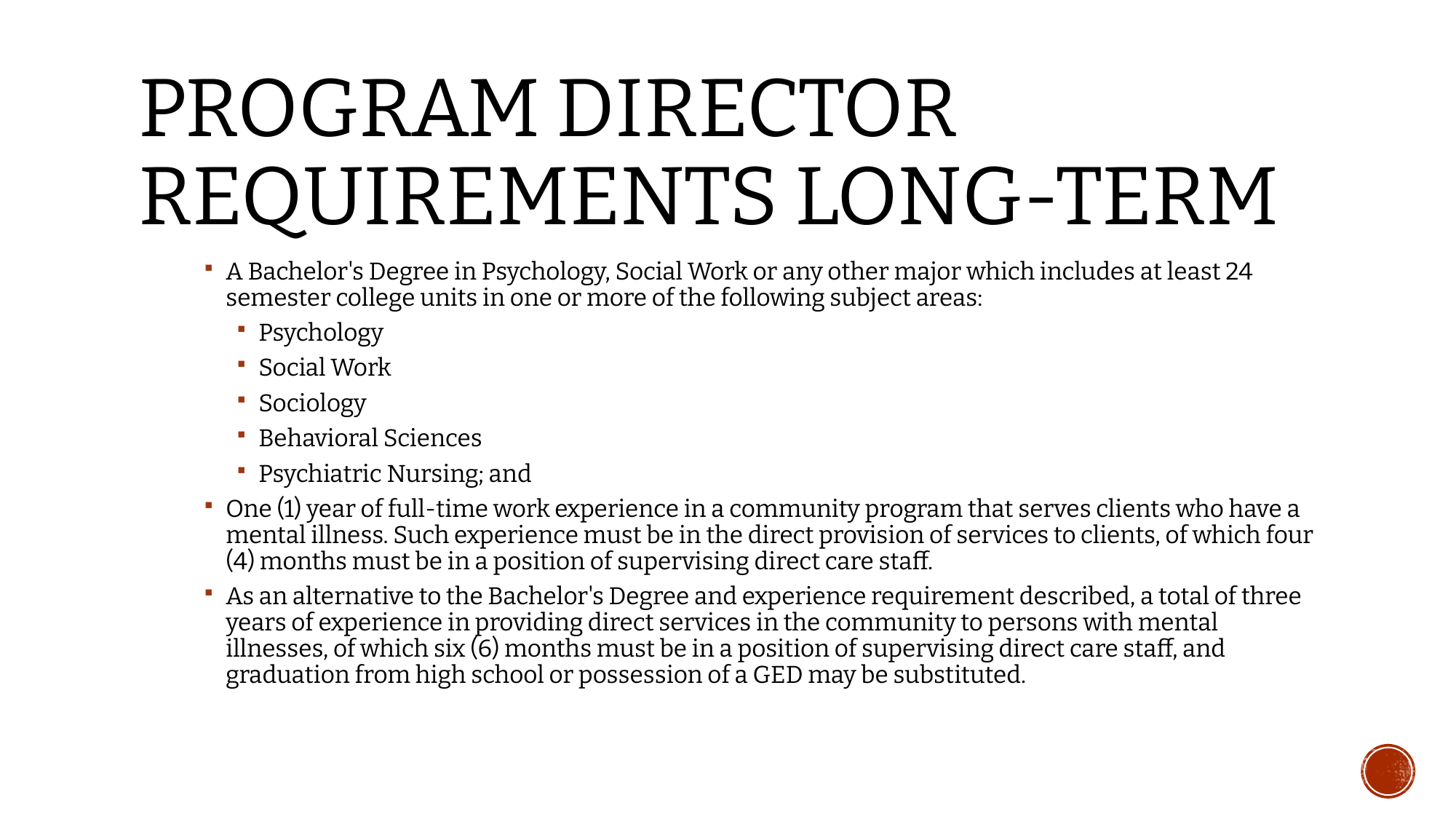

# Program director requirements long-term
A Bachelor's Degree in Psychology, Social Work or any other major which includes at least 24 semester college units in one or more of the following subject areas:
Psychology
Social Work
Sociology
Behavioral Sciences
Psychiatric Nursing; and
One (1) year of full-time work experience in a community program that serves clients who have a mental illness. Such experience must be in the direct provision of services to clients, of which four (4) months must be in a position of supervising direct care staff.
As an alternative to the Bachelor's Degree and experience requirement described, a total of three years of experience in providing direct services in the community to persons with mental illnesses, of which six (6) months must be in a position of supervising direct care staff, and graduation from high school or possession of a GED may be substituted.